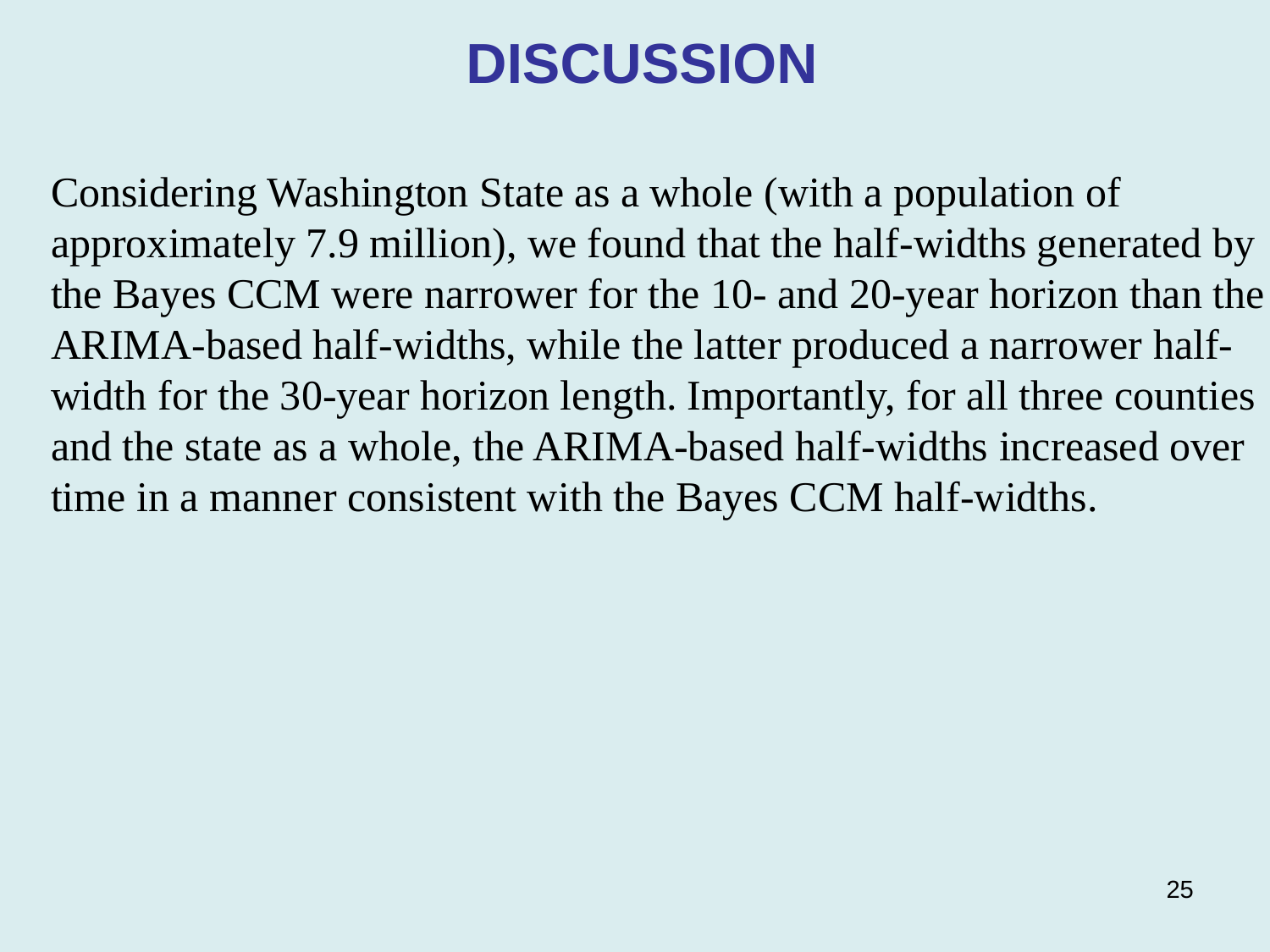

DISCUSSION

Considering Washington State as a whole (with a population of approximately 7.9 million), we found that the half-widths generated by the Bayes CCM were narrower for the 10- and 20-year horizon than the ARIMA-based half-widths, while the latter produced a narrower half-width for the 30-year horizon length. Importantly, for all three counties and the state as a whole, the ARIMA-based half-widths increased over time in a manner consistent with the Bayes CCM half-widths.
25